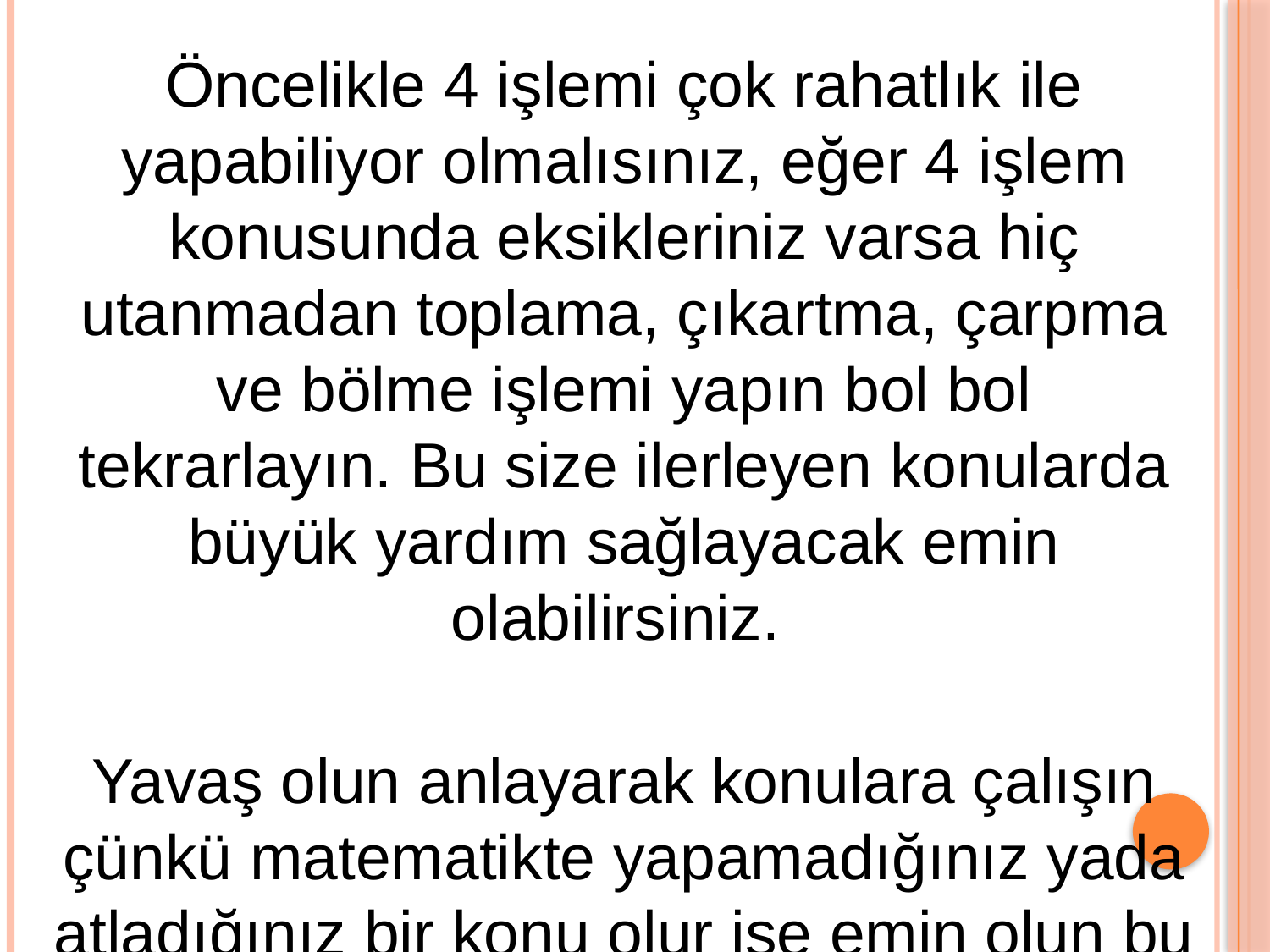

Öncelikle 4 işlemi çok rahatlık ile yapabiliyor olmalısınız, eğer 4 işlem konusunda eksikleriniz varsa hiç utanmadan toplama, çıkartma, çarpma ve bölme işlemi yapın bol bol tekrarlayın. Bu size ilerleyen konularda büyük yardım sağlayacak emin olabilirsiniz.
	Yavaş olun anlayarak konulara çalışın çünkü matematikte yapamadığınız yada atladığınız bir konu olur ise emin olun bu soru çözerken karşınıza elbet çıkacaktır. Bu yüzden tüm konuları anlaya anlaya, sindire sindire çözmenizde fayda var.